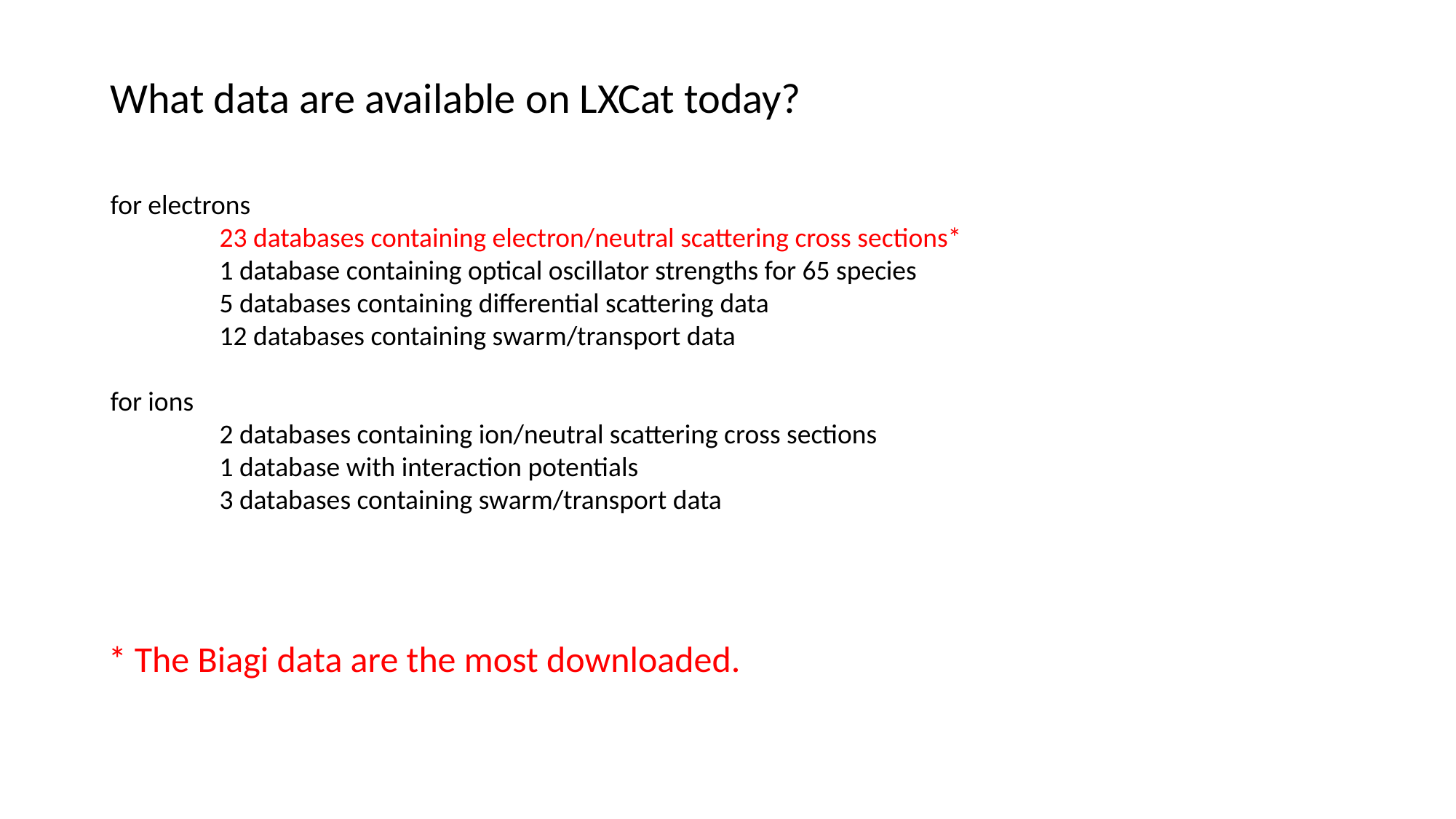

What data are available on LXCat today?

for electrons
 	23 databases containing electron/neutral scattering cross sections*
	1 database containing optical oscillator strengths for 65 species
	5 databases containing differential scattering data
	12 databases containing swarm/transport data

for ions
	2 databases containing ion/neutral scattering cross sections
	1 database with interaction potentials
	3 databases containing swarm/transport data

* The Biagi data are the most downloaded.